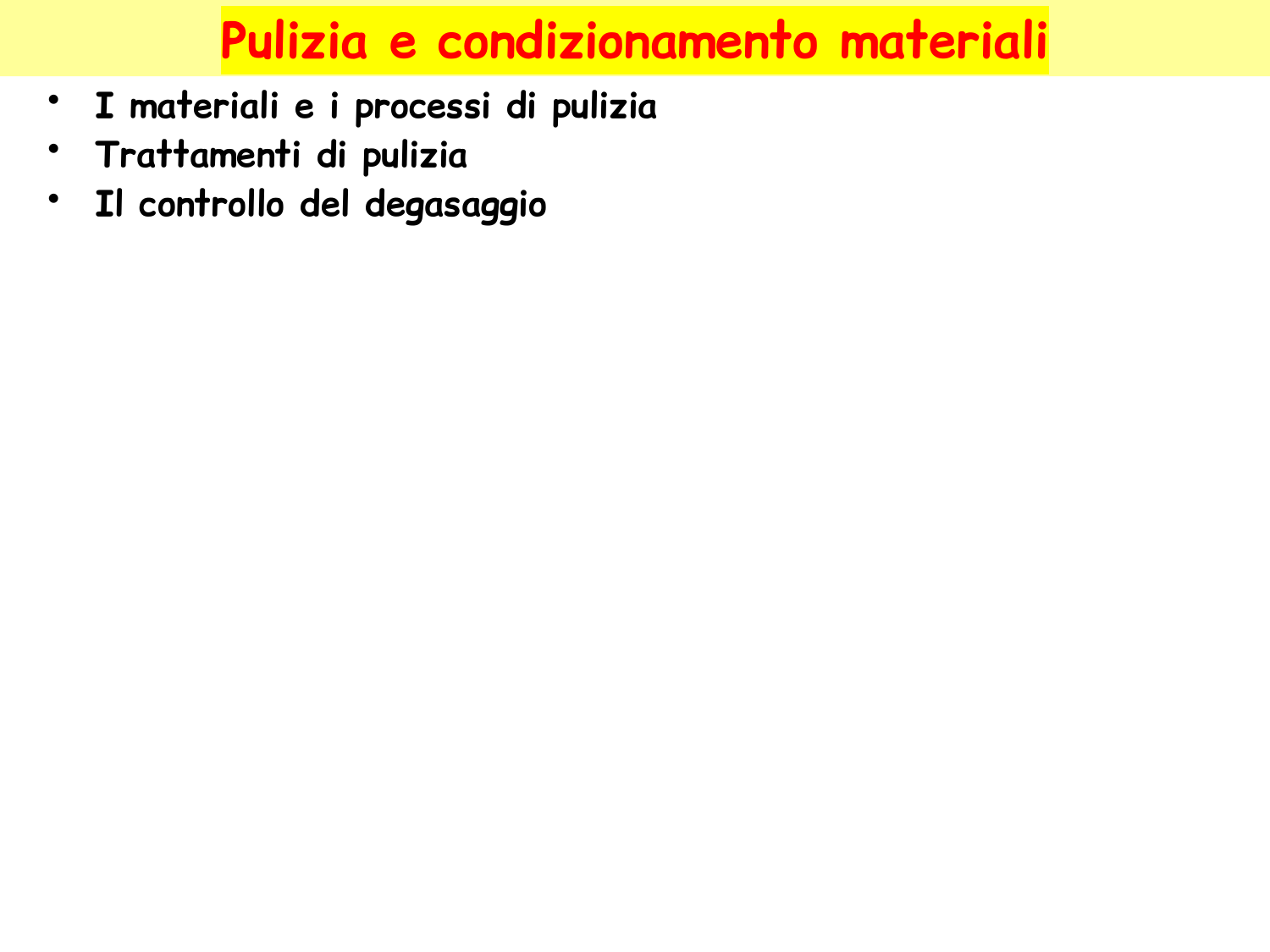

# Pulizia e condizionamento materiali
I materiali e i processi di pulizia
Trattamenti di pulizia
Il controllo del degasaggio